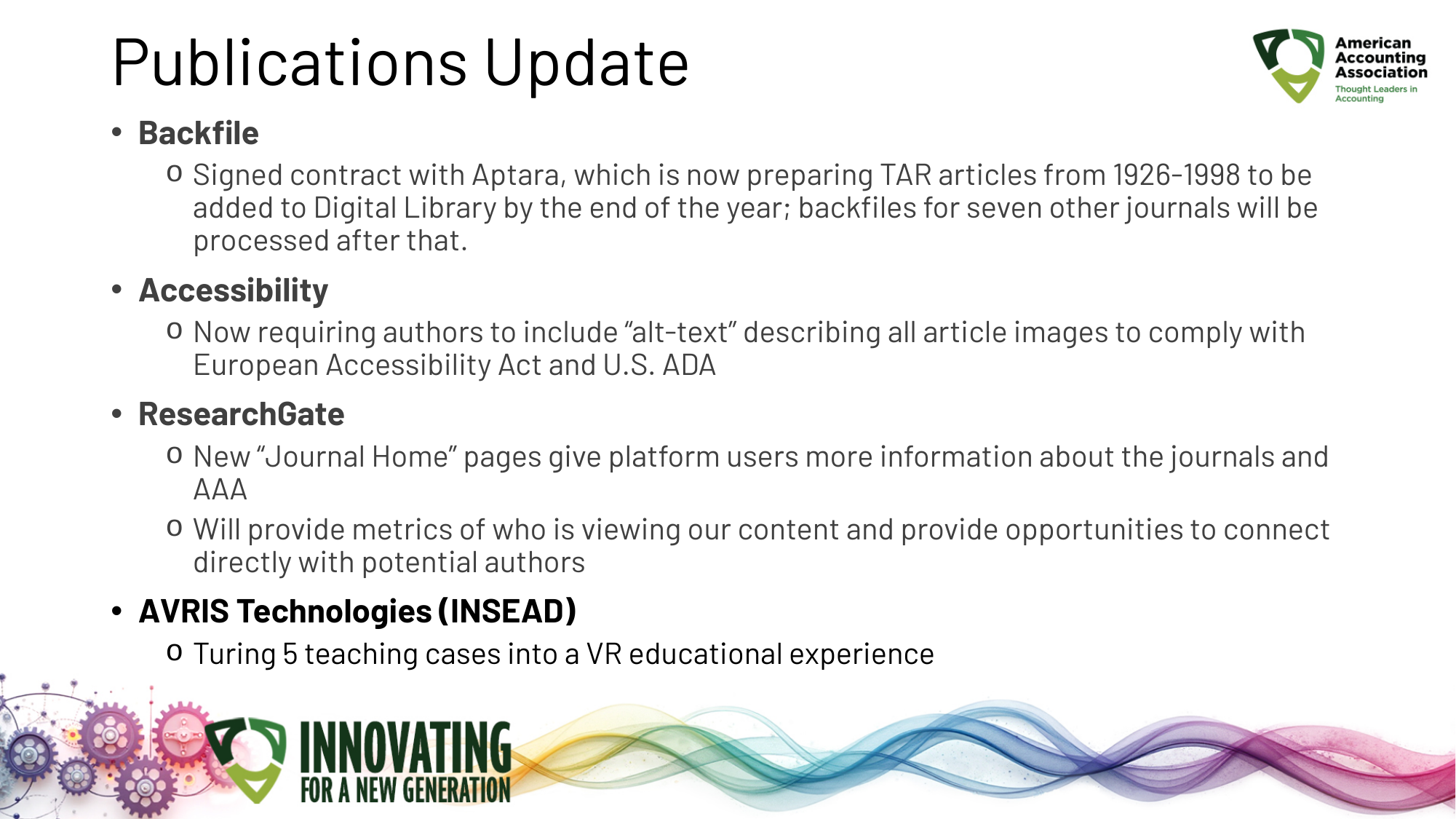

# Publications Update
Backfile
Signed contract with Aptara, which is now preparing TAR articles from 1926-1998 to be added to Digital Library by the end of the year; backfiles for seven other journals will be processed after that.
Accessibility
Now requiring authors to include “alt-text” describing all article images to comply with European Accessibility Act and U.S. ADA
ResearchGate
New “Journal Home” pages give platform users more information about the journals and AAA
Will provide metrics of who is viewing our content and provide opportunities to connect directly with potential authors
AVRIS Technologies (INSEAD)
Turing 5 teaching cases into a VR educational experience